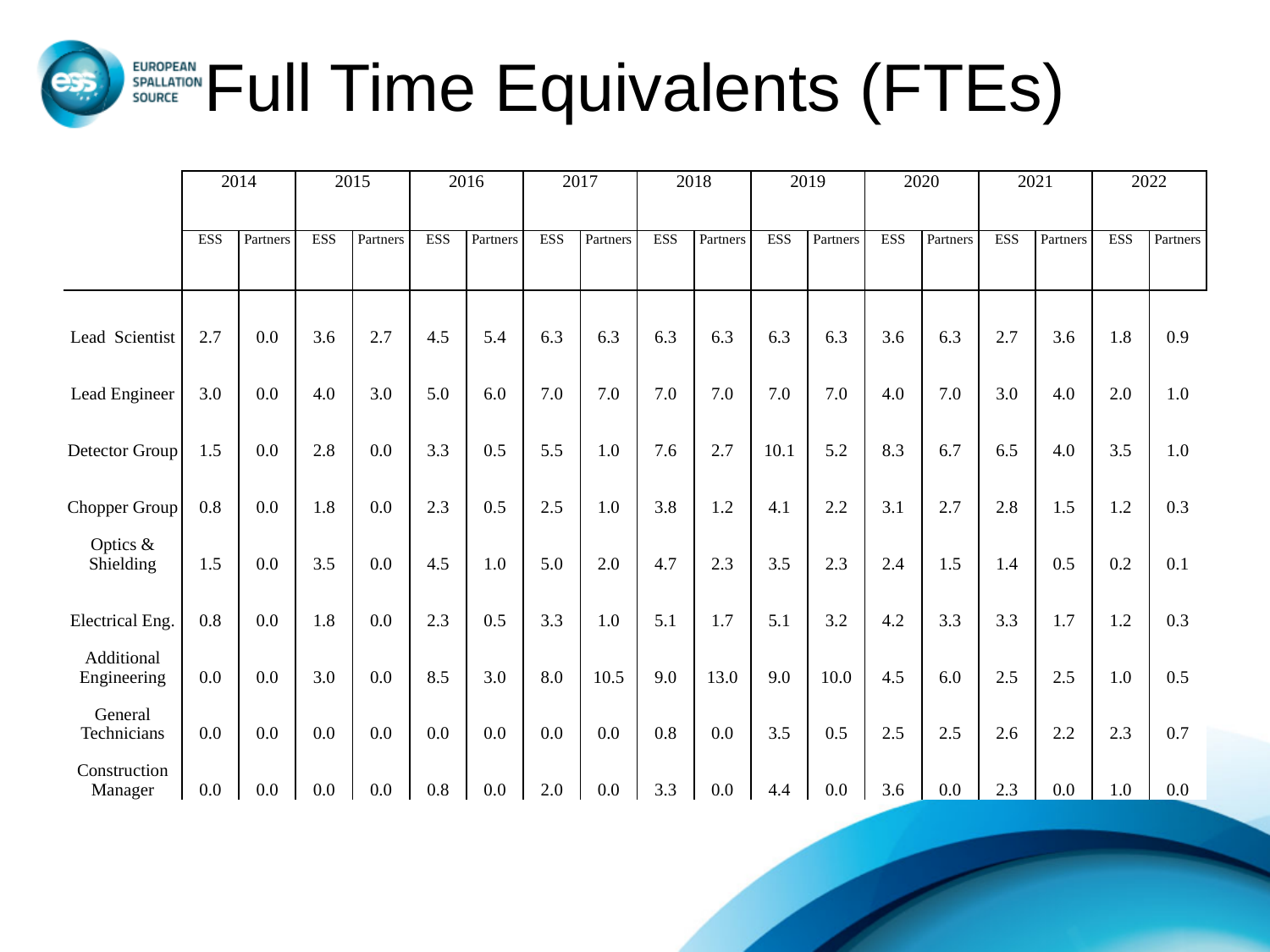

# Full Time Equivalents (FTEs)
|  | 2014 |  | 2015 |  | 2016 |  | 2017 |  | 2018 |  | 2019 |  | 2020 |  | 2021 |  | 2022 |  |
| --- | --- | --- | --- | --- | --- | --- | --- | --- | --- | --- | --- | --- | --- | --- | --- | --- | --- | --- |
|  | ESS | Partners | ESS | Partners | ESS | Partners | ESS | Partners | ESS | Partners | ESS | Partners | ESS | Partners | ESS | Partners | ESS | Partners |
| Lead Scientist | 2.7 | 0.0 | 3.6 | 2.7 | 4.5 | 5.4 | 6.3 | 6.3 | 6.3 | 6.3 | 6.3 | 6.3 | 3.6 | 6.3 | 2.7 | 3.6 | 1.8 | 0.9 |
| Lead Engineer | 3.0 | 0.0 | 4.0 | 3.0 | 5.0 | 6.0 | 7.0 | 7.0 | 7.0 | 7.0 | 7.0 | 7.0 | 4.0 | 7.0 | 3.0 | 4.0 | 2.0 | 1.0 |
| Detector Group | 1.5 | 0.0 | 2.8 | 0.0 | 3.3 | 0.5 | 5.5 | 1.0 | 7.6 | 2.7 | 10.1 | 5.2 | 8.3 | 6.7 | 6.5 | 4.0 | 3.5 | 1.0 |
| Chopper Group | 0.8 | 0.0 | 1.8 | 0.0 | 2.3 | 0.5 | 2.5 | 1.0 | 3.8 | 1.2 | 4.1 | 2.2 | 3.1 | 2.7 | 2.8 | 1.5 | 1.2 | 0.3 |
| Optics & Shielding | 1.5 | 0.0 | 3.5 | 0.0 | 4.5 | 1.0 | 5.0 | 2.0 | 4.7 | 2.3 | 3.5 | 2.3 | 2.4 | 1.5 | 1.4 | 0.5 | 0.2 | 0.1 |
| Electrical Eng. | 0.8 | 0.0 | 1.8 | 0.0 | 2.3 | 0.5 | 3.3 | 1.0 | 5.1 | 1.7 | 5.1 | 3.2 | 4.2 | 3.3 | 3.3 | 1.7 | 1.2 | 0.3 |
| Additional Engineering | 0.0 | 0.0 | 3.0 | 0.0 | 8.5 | 3.0 | 8.0 | 10.5 | 9.0 | 13.0 | 9.0 | 10.0 | 4.5 | 6.0 | 2.5 | 2.5 | 1.0 | 0.5 |
| General Technicians | 0.0 | 0.0 | 0.0 | 0.0 | 0.0 | 0.0 | 0.0 | 0.0 | 0.8 | 0.0 | 3.5 | 0.5 | 2.5 | 2.5 | 2.6 | 2.2 | 2.3 | 0.7 |
| Construction Manager | 0.0 | 0.0 | 0.0 | 0.0 | 0.8 | 0.0 | 2.0 | 0.0 | 3.3 | 0.0 | 4.4 | 0.0 | 3.6 | 0.0 | 2.3 | 0.0 | 1.0 | 0.0 |